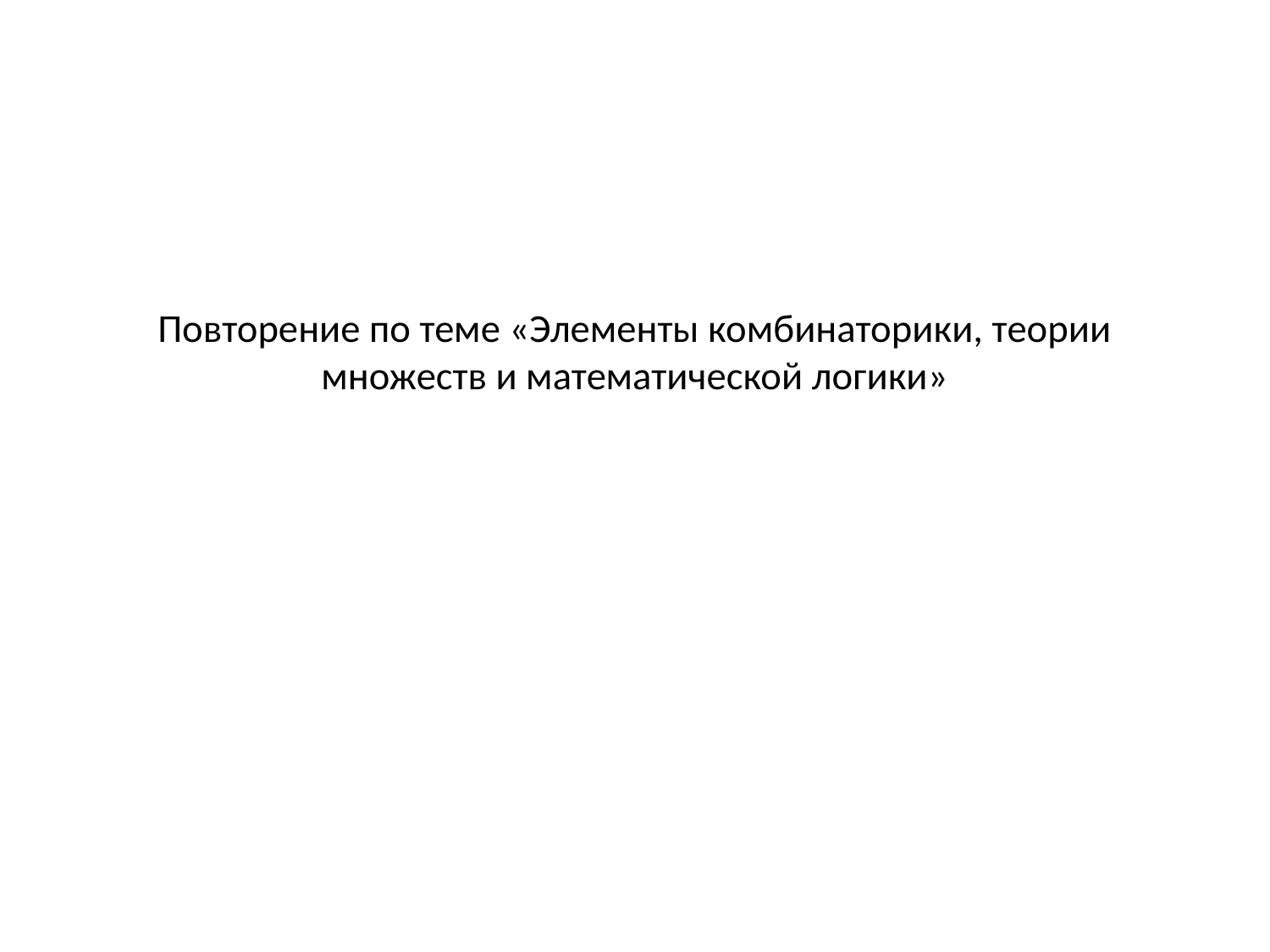

# Повторение по теме «Элементы комбинаторики, теории множеств и математической логики»